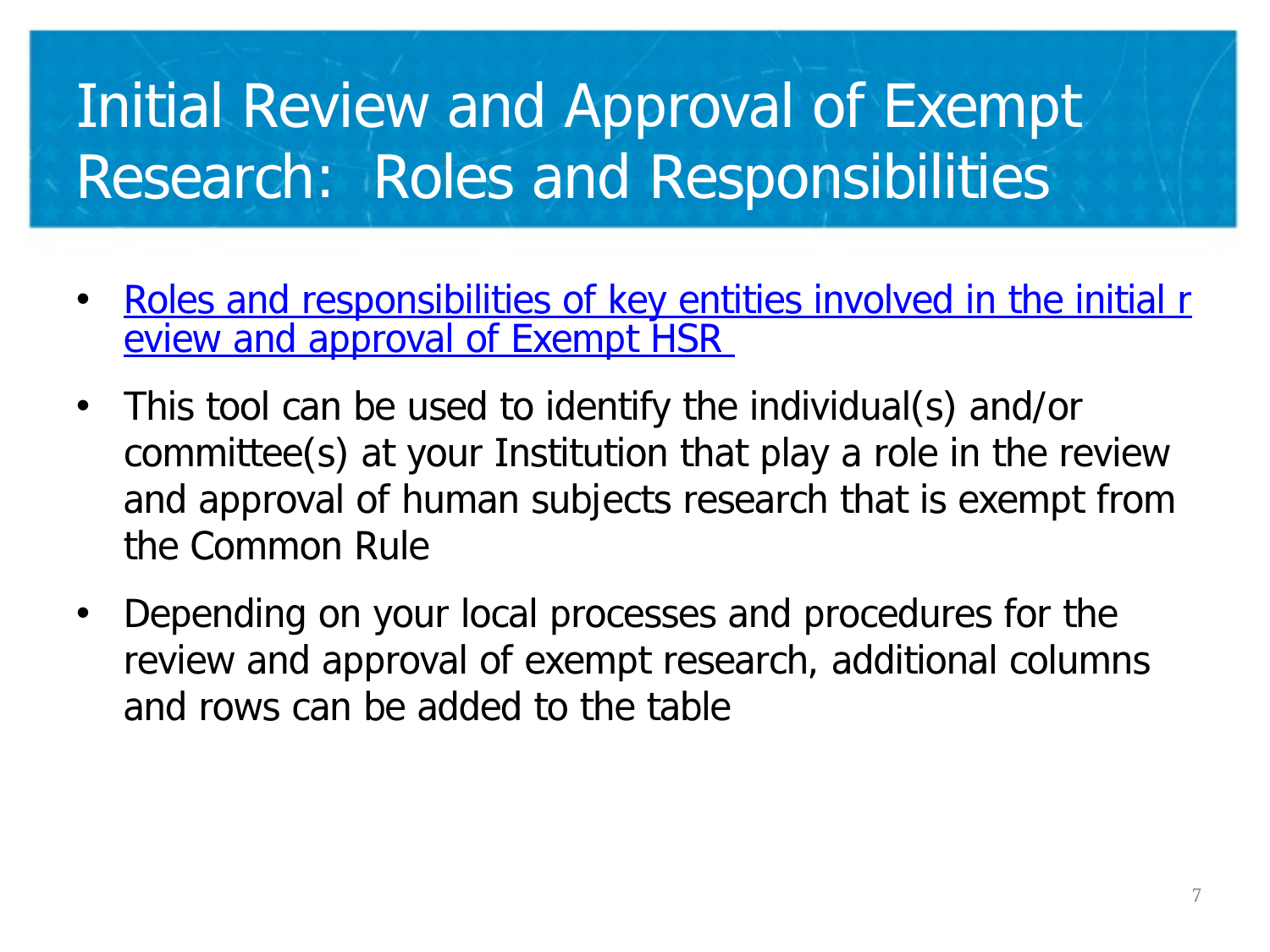

# Initial Review and Approval of Exempt Research:  Roles and Responsibilities
Roles and responsibilities of key entities involved in the initial review and approval of Exempt HSR
This tool can be used to identify the individual(s) and/or committee(s) at your Institution that play a role in the review and approval of human subjects research that is exempt from the Common Rule
Depending on your local processes and procedures for the review and approval of exempt research, additional columns and rows can be added to the table